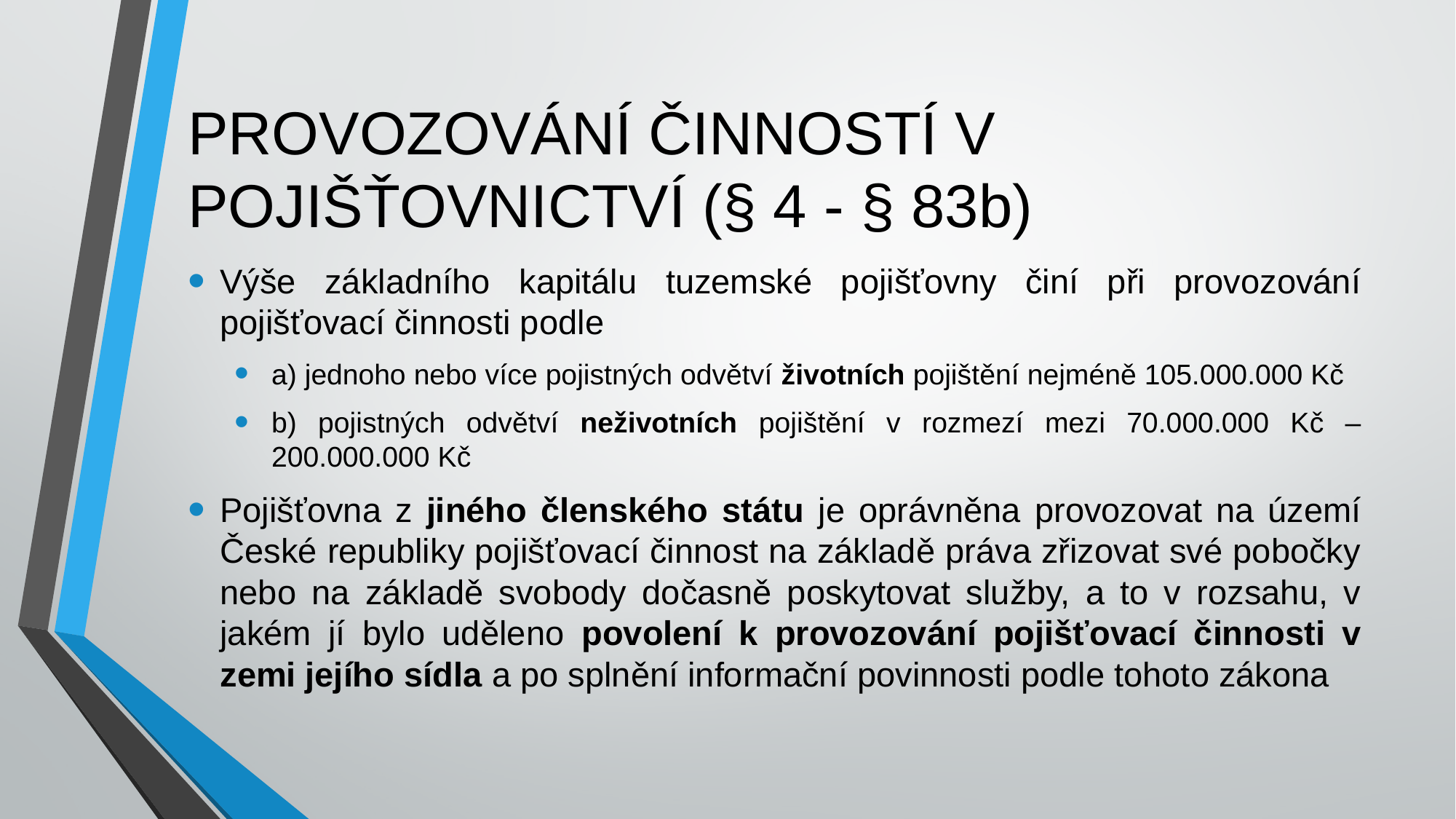

# PROVOZOVÁNÍ ČINNOSTÍ V POJIŠŤOVNICTVÍ (§ 4 - § 83b)
Výše základního kapitálu tuzemské pojišťovny činí při provozování pojišťovací činnosti podle
a) jednoho nebo více pojistných odvětví životních pojištění nejméně 105.000.000 Kč
b) pojistných odvětví neživotních pojištění v rozmezí mezi 70.000.000 Kč – 200.000.000 Kč
Pojišťovna z jiného členského státu je oprávněna provozovat na území České republiky pojišťovací činnost na základě práva zřizovat své pobočky nebo na základě svobody dočasně poskytovat služby, a to v rozsahu, v jakém jí bylo uděleno povolení k provozování pojišťovací činnosti v zemi jejího sídla a po splnění informační povinnosti podle tohoto zákona